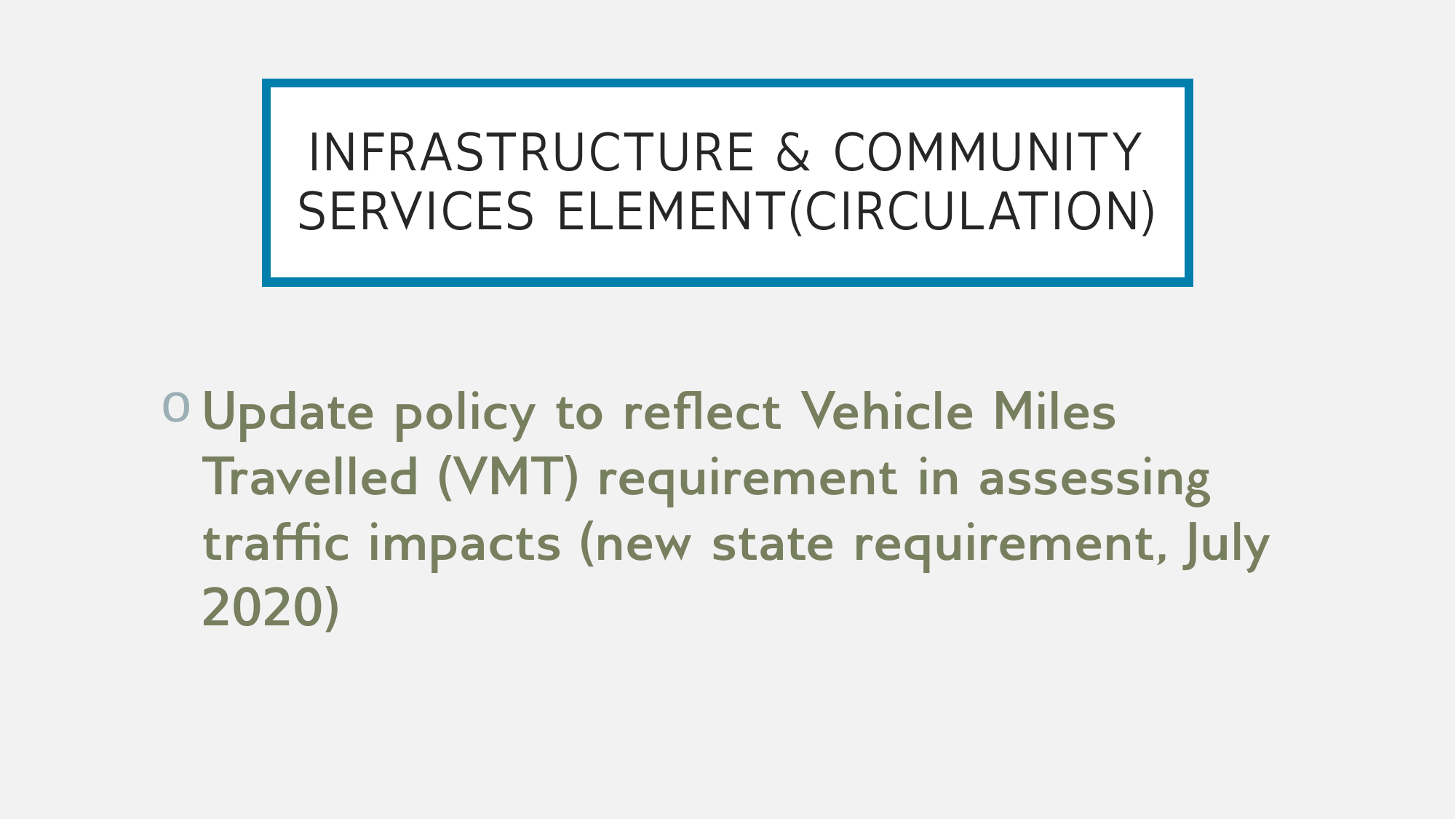

# Infrastructure & community services element(Circulation)
Update policy to reflect Vehicle Miles Travelled (VMT) requirement in assessing traffic impacts (new state requirement, July 2020)